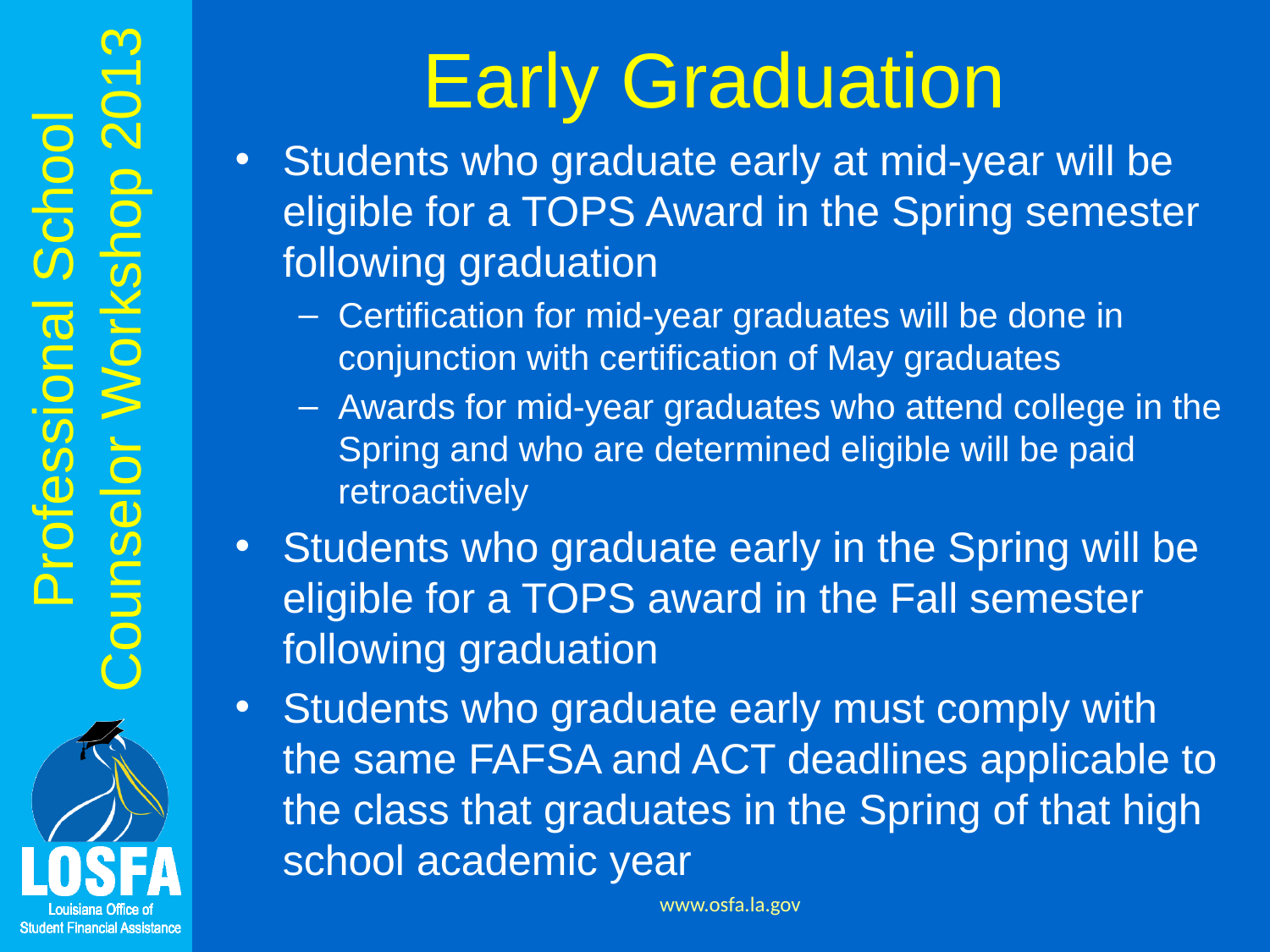

# Early Graduation
Students who graduate early at mid-year will be eligible for a TOPS Award in the Spring semester following graduation
Certification for mid-year graduates will be done in conjunction with certification of May graduates
Awards for mid-year graduates who attend college in the Spring and who are determined eligible will be paid retroactively
Students who graduate early in the Spring will be eligible for a TOPS award in the Fall semester following graduation
Students who graduate early must comply with the same FAFSA and ACT deadlines applicable to the class that graduates in the Spring of that high school academic year
www.osfa.la.gov